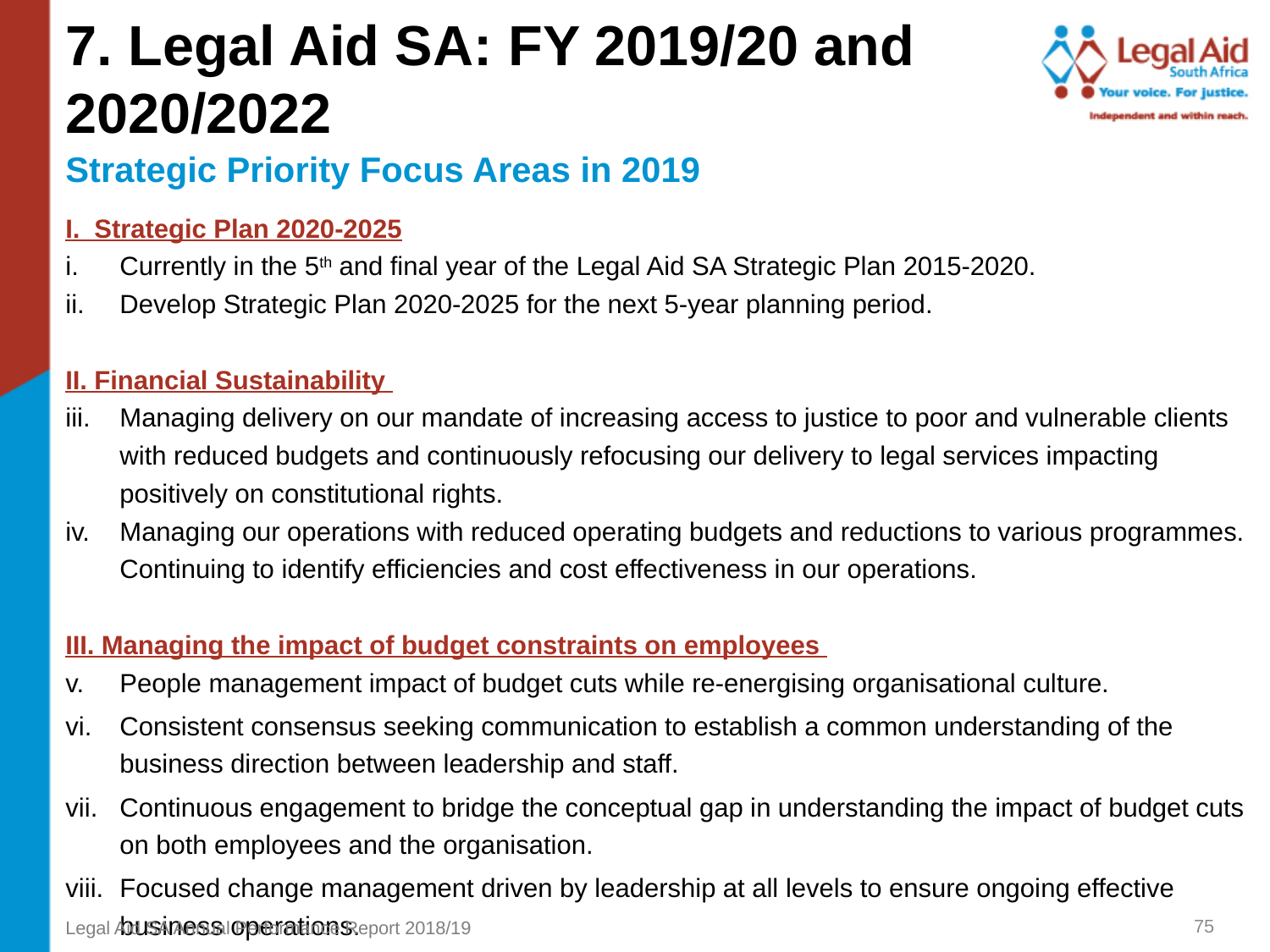

7. Legal Aid SA: FY 2019/20 and 2020/2022
Strategic Priority Focus Areas in 2019
I.  Strategic Plan 2020-2025
Currently in the 5th and final year of the Legal Aid SA Strategic Plan 2015-2020.
Develop Strategic Plan 2020-2025 for the next 5-year planning period.

II. Financial Sustainability
Managing delivery on our mandate of increasing access to justice to poor and vulnerable clients with reduced budgets and continuously refocusing our delivery to legal services impacting positively on constitutional rights.
Managing our operations with reduced operating budgets and reductions to various programmes. Continuing to identify efficiencies and cost effectiveness in our operations.

III. Managing the impact of budget constraints on employees
People management impact of budget cuts while re-energising organisational culture.
Consistent consensus seeking communication to establish a common understanding of the business direction between leadership and staff.
Continuous engagement to bridge the conceptual gap in understanding the impact of budget cuts on both employees and the organisation.
Focused change management driven by leadership at all levels to ensure ongoing effective business operations.
75
Legal Aid SA Annual Performance Report 2018/19